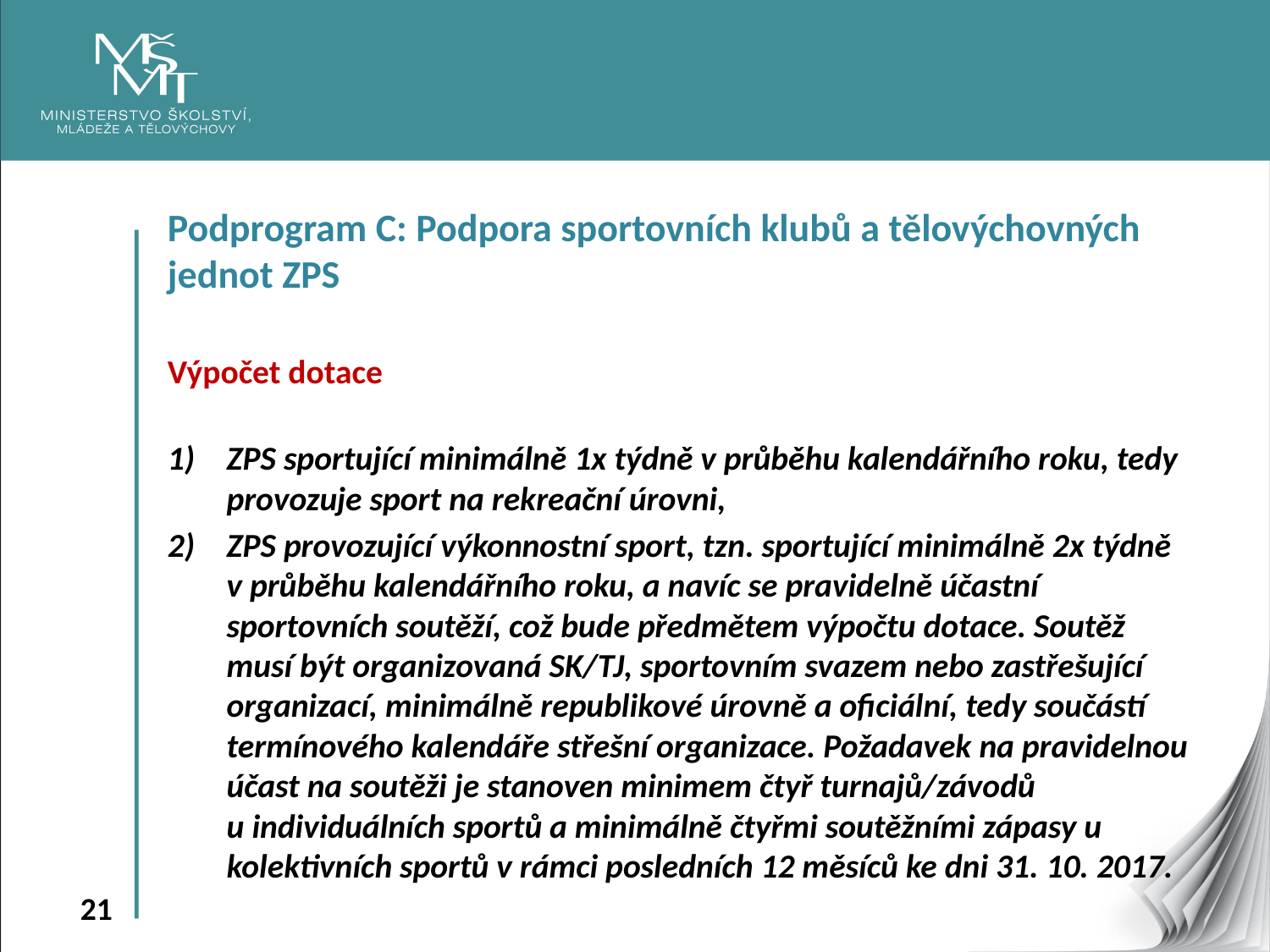

Podprogram C: Podpora sportovních klubů a tělovýchovných jednot ZPS
Výpočet dotace
ZPS sportující minimálně 1x týdně v průběhu kalendářního roku, tedy provozuje sport na rekreační úrovni,
ZPS provozující výkonnostní sport, tzn. sportující minimálně 2x týdně v průběhu kalendářního roku, a navíc se pravidelně účastní sportovních soutěží, což bude předmětem výpočtu dotace. Soutěž musí být organizovaná SK/TJ, sportovním svazem nebo zastřešující organizací, minimálně republikové úrovně a oficiální, tedy součástí termínového kalendáře střešní organizace. Požadavek na pravidelnou účast na soutěži je stanoven minimem čtyř turnajů/závodů u individuálních sportů a minimálně čtyřmi soutěžními zápasy u kolektivních sportů v rámci posledních 12 měsíců ke dni 31. 10. 2017.